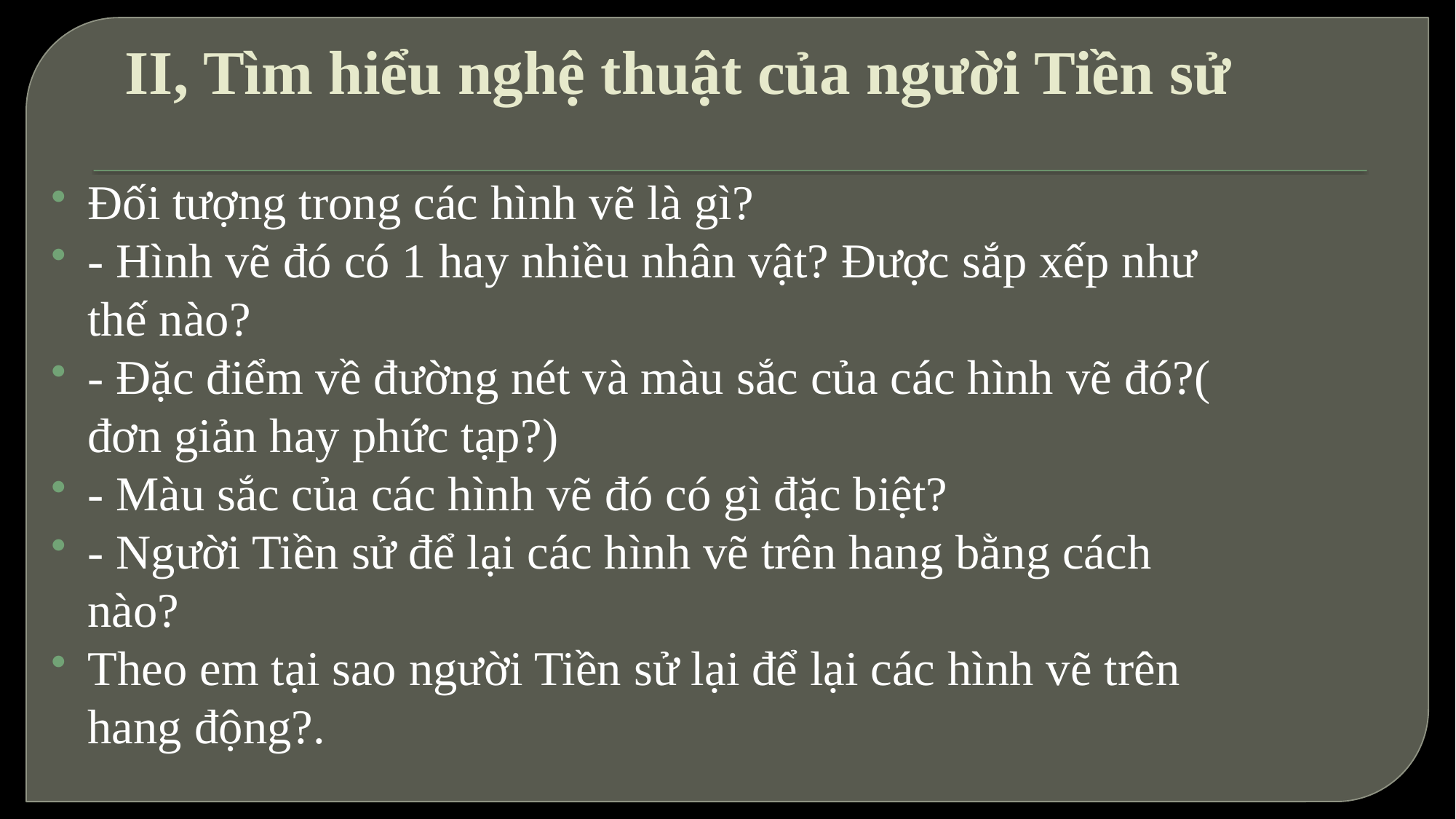

# II, Tìm hiểu nghệ thuật của người Tiền sử
Đối tượng trong các hình vẽ là gì?
- Hình vẽ đó có 1 hay nhiều nhân vật? Được sắp xếp như thế nào?
- Đặc điểm về đường nét và màu sắc của các hình vẽ đó?( đơn giản hay phức tạp?)
- Màu sắc của các hình vẽ đó có gì đặc biệt?
- Người Tiền sử để lại các hình vẽ trên hang bằng cách nào?
Theo em tại sao người Tiền sử lại để lại các hình vẽ trên hang động?.